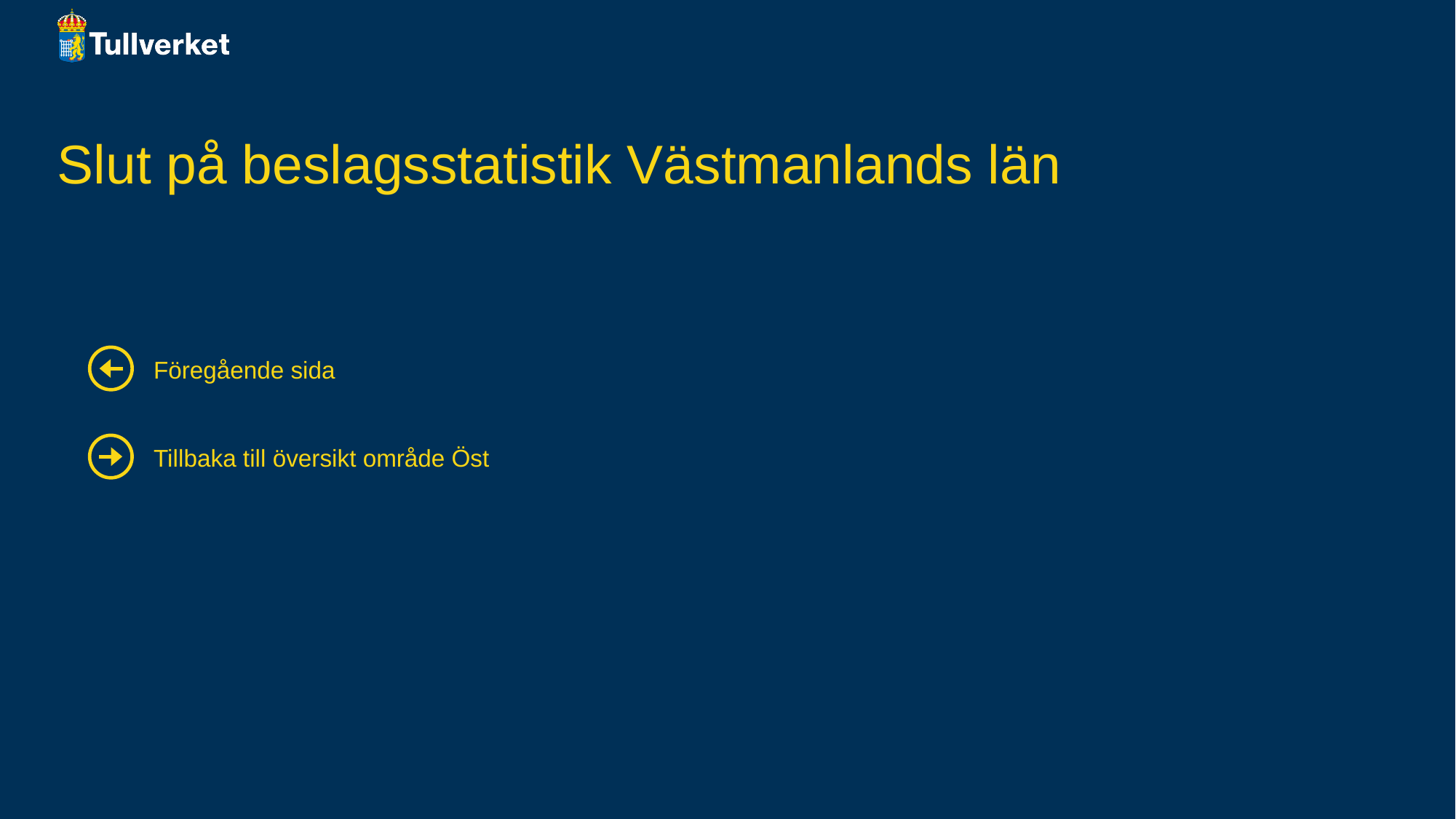

# Slut på beslagsstatistik Västmanlands län

Föregående sida

Tillbaka till översikt område Öst